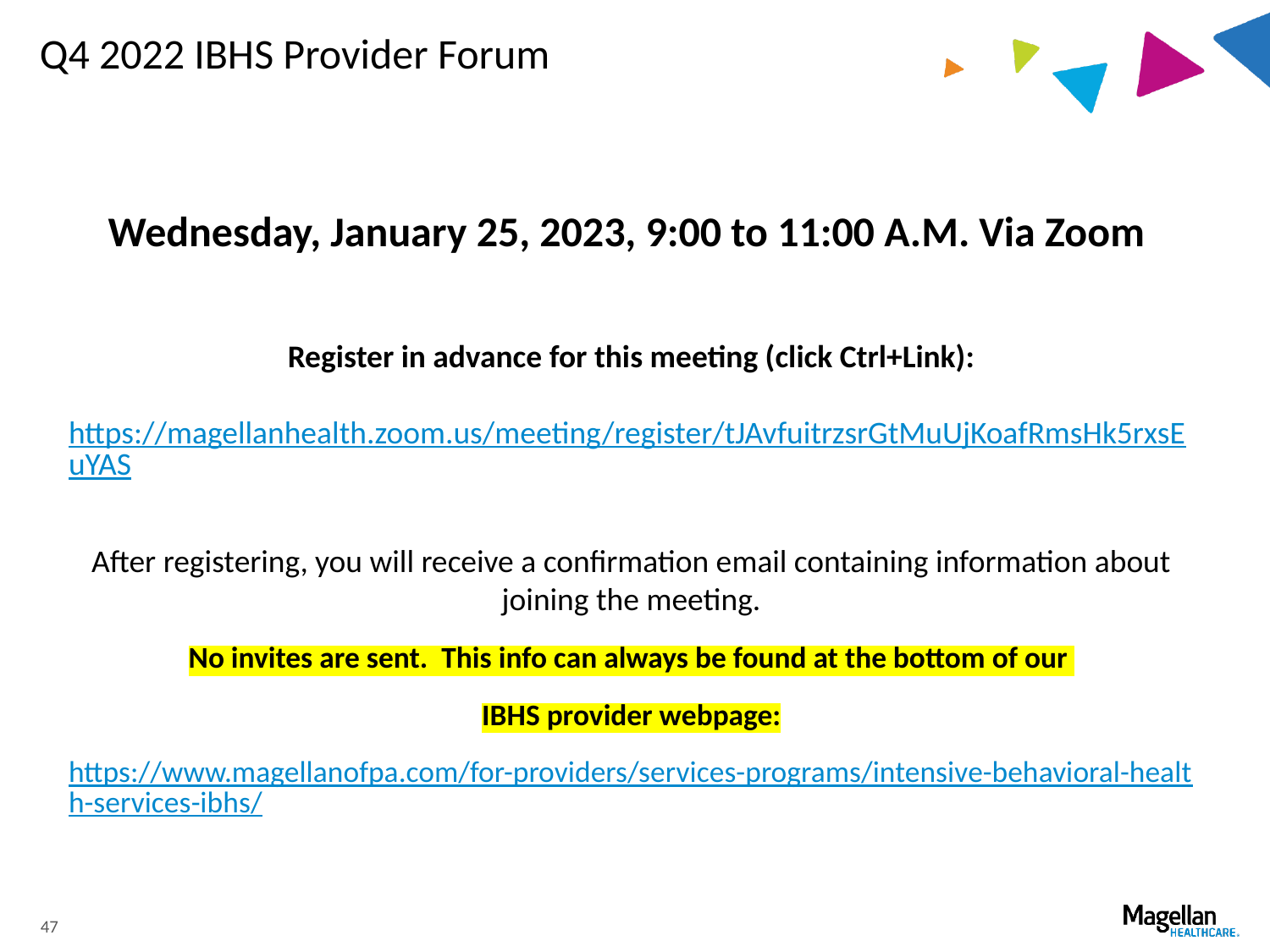

# Q4 2022 IBHS Provider Forum
Wednesday, January 25, 2023, 9:00 to 11:00 A.M. Via Zoom

Register in advance for this meeting (click Ctrl+Link):

https://magellanhealth.zoom.us/meeting/register/tJAvfuitrzsrGtMuUjKoafRmsHk5rxsEuYAS

After registering, you will receive a confirmation email containing information about joining the meeting.
No invites are sent.  This info can always be found at the bottom of our
IBHS provider webpage:
https://www.magellanofpa.com/for-providers/services-programs/intensive-behavioral-health-services-ibhs/

47